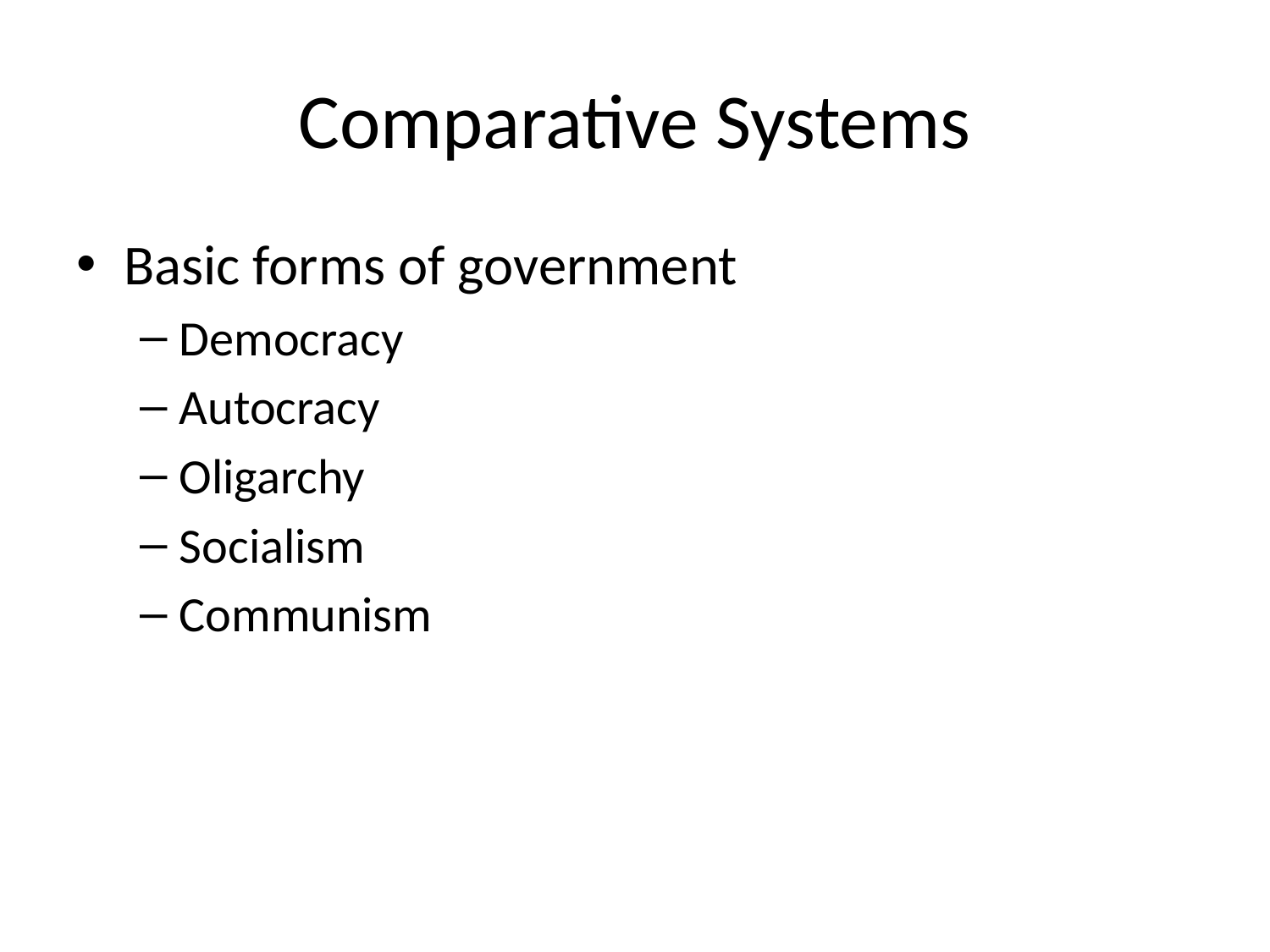

# Comparative Systems
Basic forms of government
Democracy
Autocracy
Oligarchy
Socialism
Communism